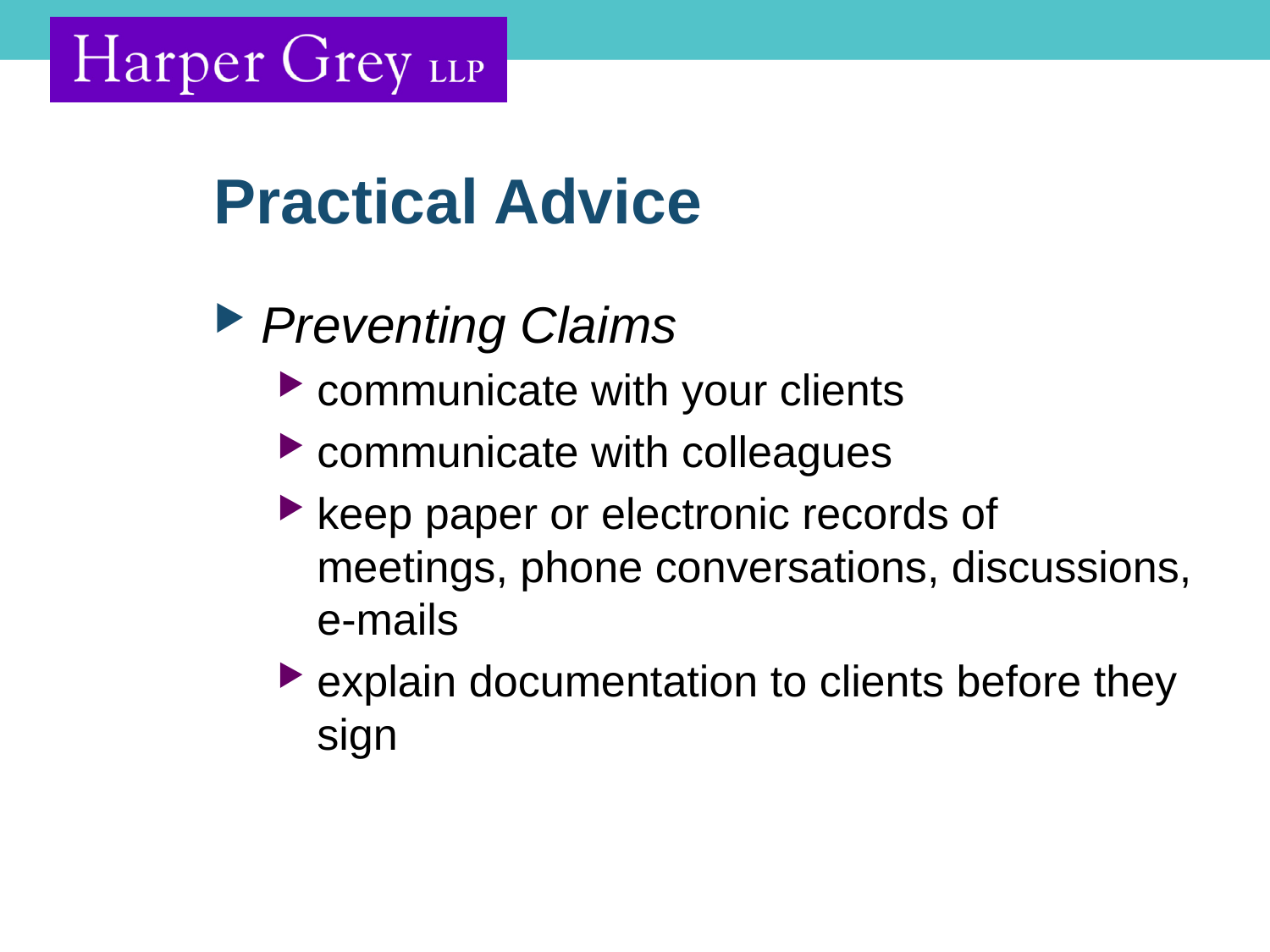

# Practical Advice
Preventing Claims
communicate with your clients
communicate with colleagues
keep paper or electronic records of meetings, phone conversations, discussions, e-mails
explain documentation to clients before they sign